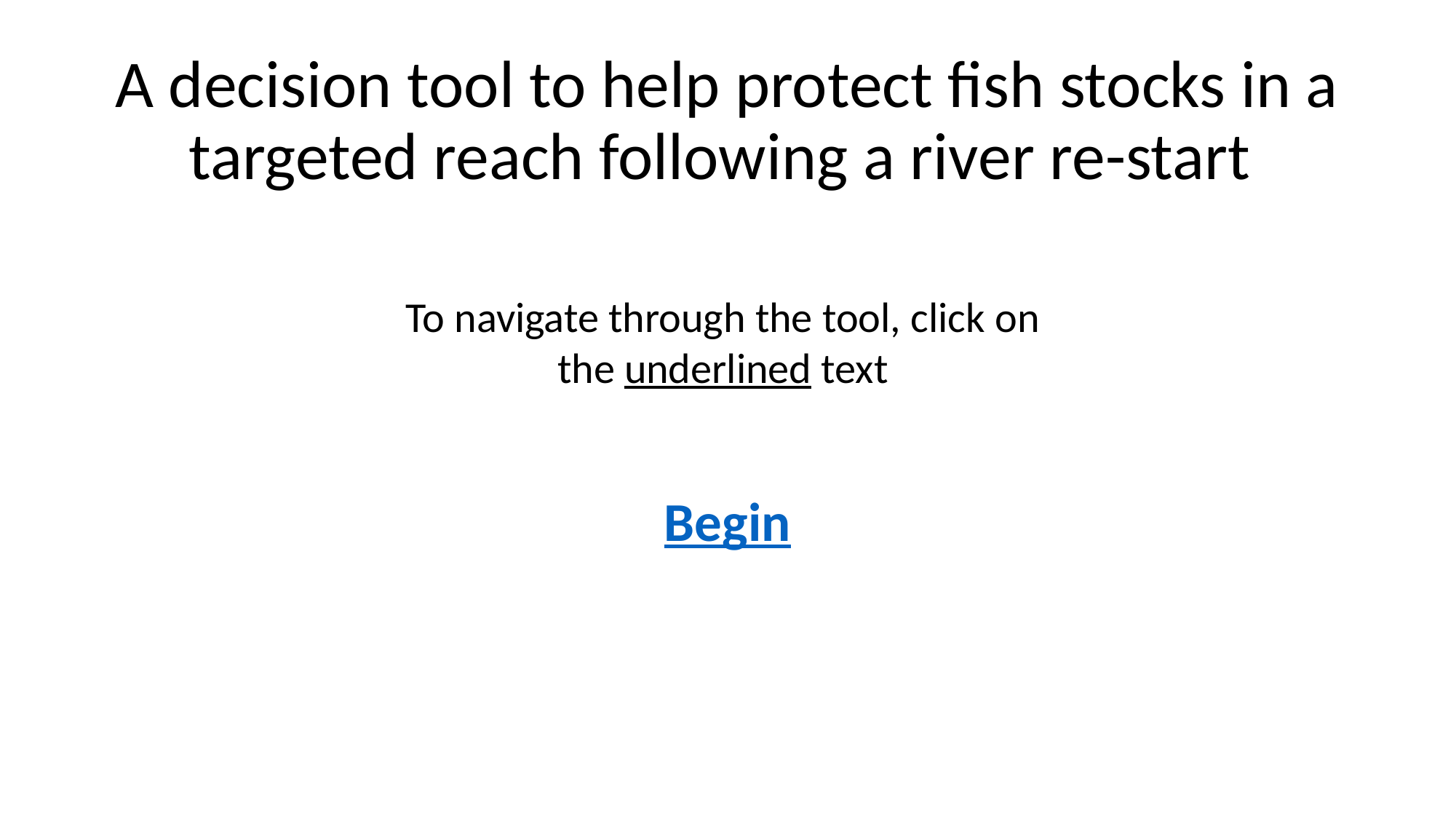

# A decision tool to help protect fish stocks in a targeted reach following a river re-start
To navigate through the tool, click on  the underlined text
Begin